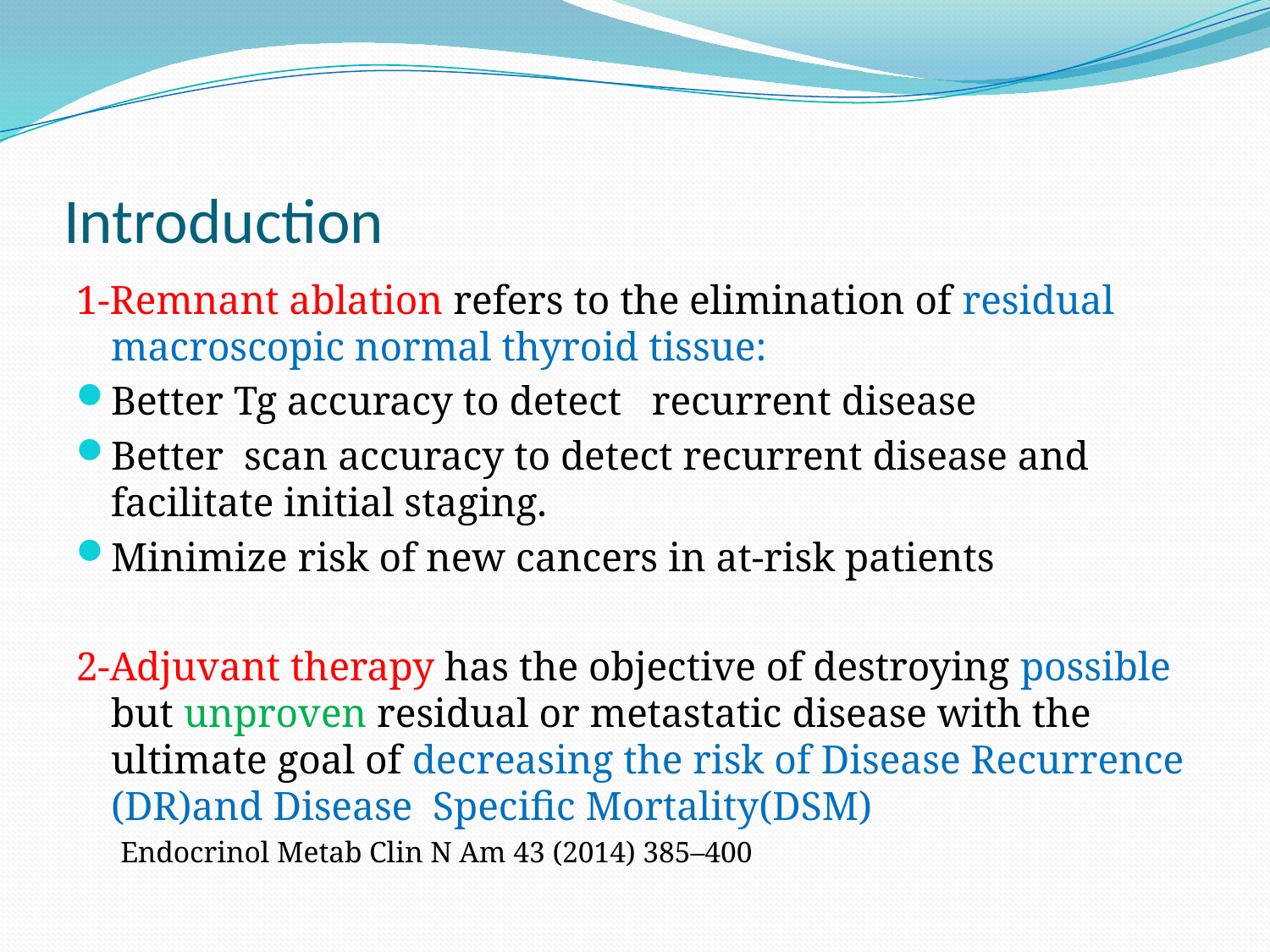

# Introduction
1-Remnant ablation refers to the elimination of residual macroscopic normal thyroid tissue:
Better Tg accuracy to detect   recurrent disease
Better  scan accuracy to detect recurrent disease and facilitate initial staging.
Minimize risk of new cancers in at-risk patients

2-Adjuvant therapy has the objective of destroying possible but unproven residual or metastatic disease with the ultimate goal of decreasing the risk of Disease Recurrence (DR)and Disease  Specific Mortality(DSM)
      Endocrinol Metab Clin N Am 43 (2014) 385–400